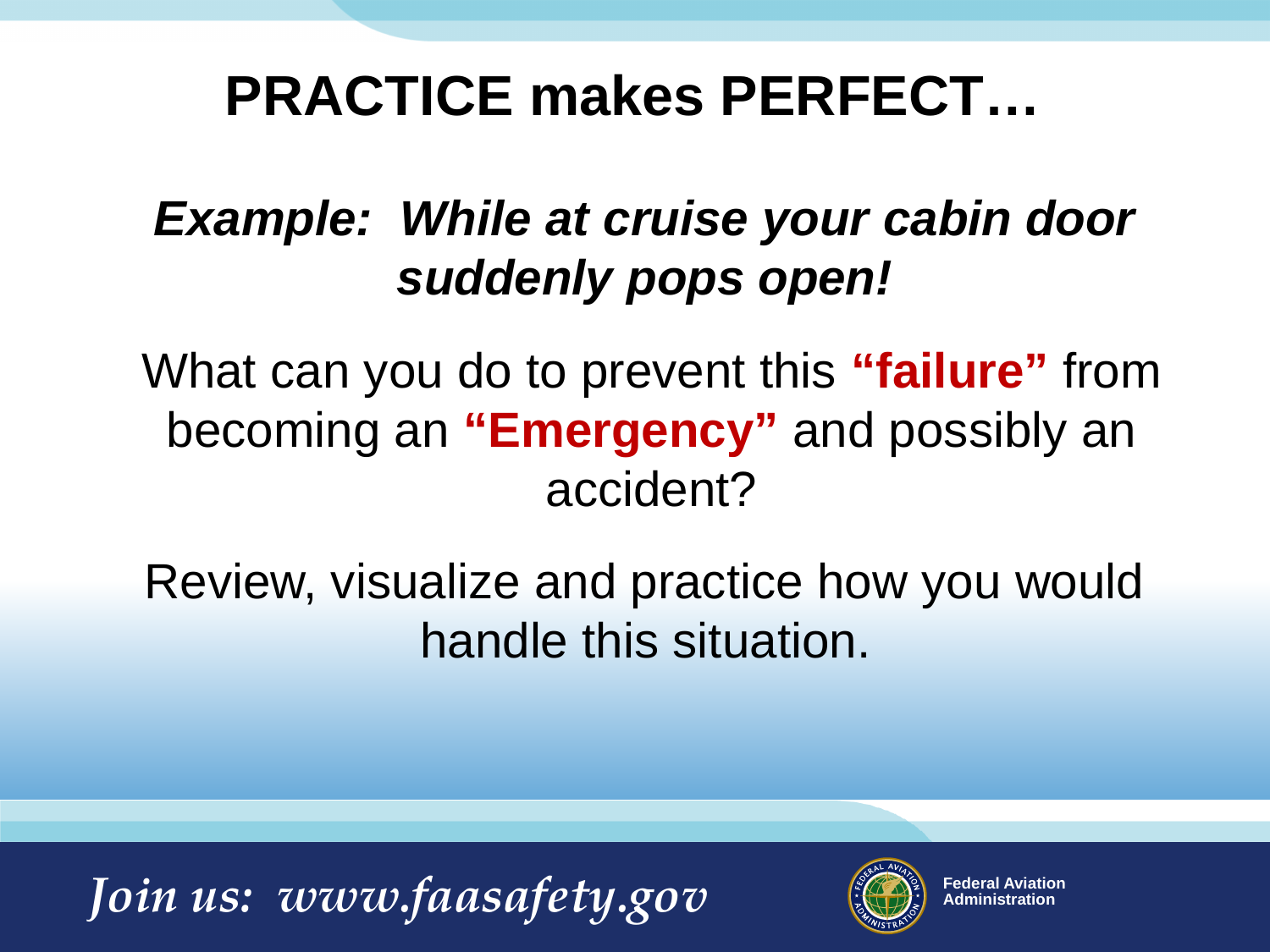

PRACTICE makes PERFECT…
Example:  While at cruise your cabin door
suddenly pops open!

What can you do to prevent this “failure” from becoming an “Emergency” and possibly an accident?

Review, visualize and practice how you would
handle this situation.